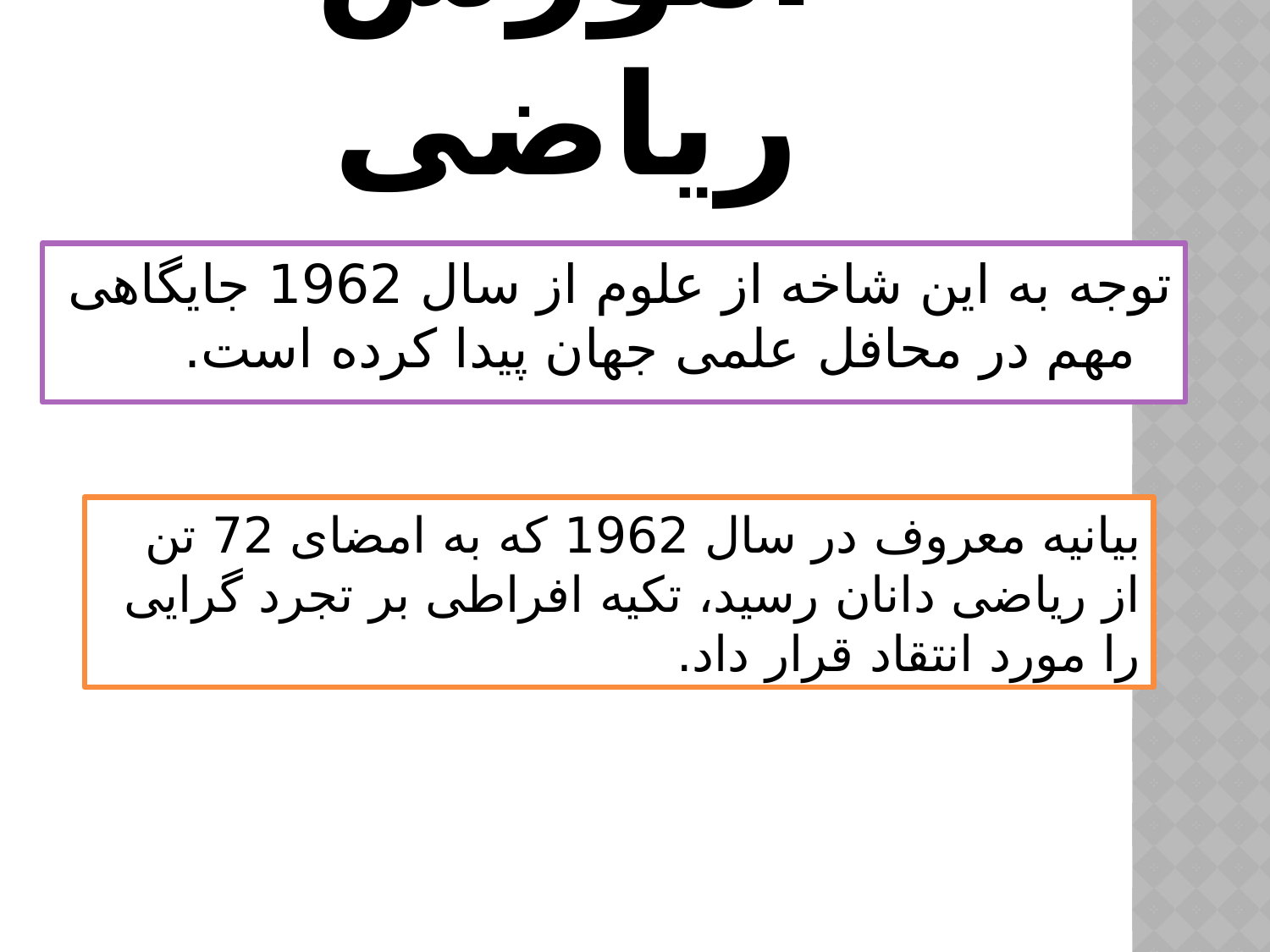

# آموزش ریاضی
توجه به این شاخه از علوم از سال 1962 جایگاهی مهم در محافل علمی جهان پیدا کرده است.
بیانیه معروف در سال 1962 که به امضای 72 تن از ریاضی دانان رسید، تکیه افراطی بر تجرد گرایی را مورد انتقاد قرار داد.